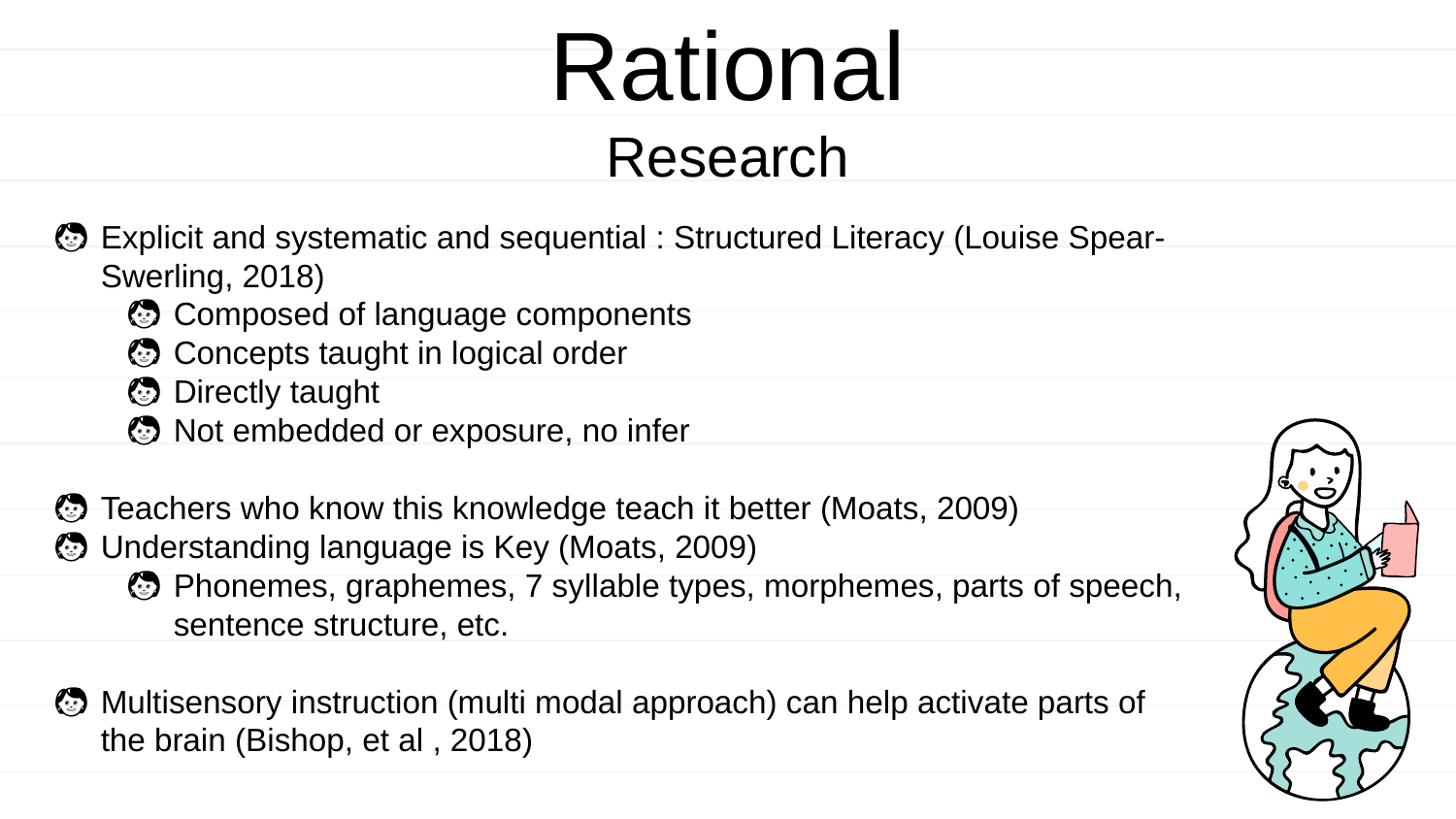

# Rational Research
Explicit and systematic and sequential : Structured Literacy (Louise Spear-Swerling, 2018)
Composed of language components
Concepts taught in logical order
Directly taught
Not embedded or exposure, no infer

Teachers who know this knowledge teach it better (Moats, 2009)
Understanding language is Key (Moats, 2009)
Phonemes, graphemes, 7 syllable types, morphemes, parts of speech, sentence structure, etc.

Multisensory instruction (multi modal approach) can help activate parts of the brain (Bishop, et al , 2018)